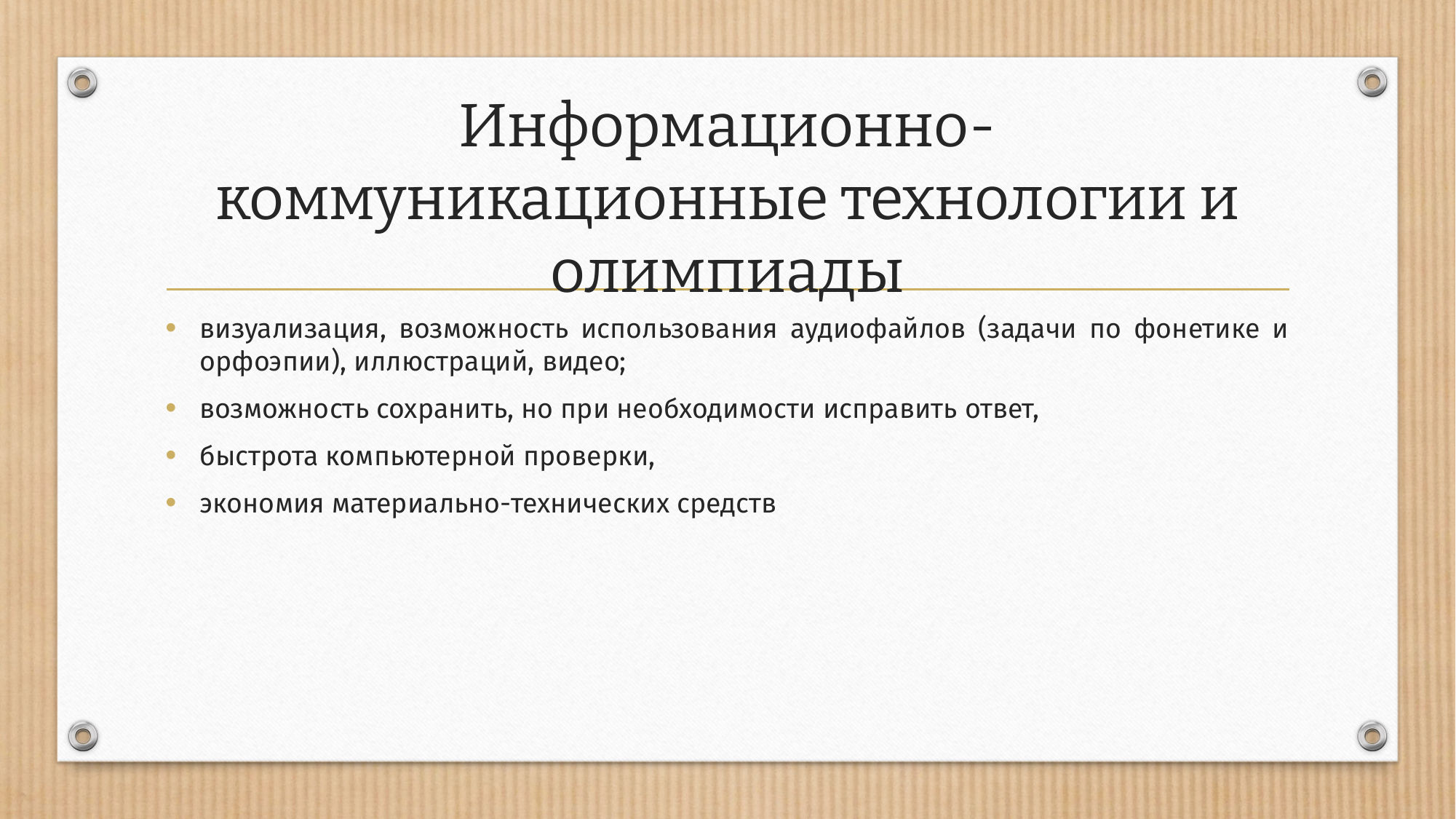

# Информационно-коммуникационные технологии и олимпиады
визуализация, возможность использования аудиофайлов (задачи по фонетике и орфоэпии), иллюстраций, видео;
возможность сохранить, но при необходимости исправить ответ,
быстрота компьютерной проверки,
экономия материально-технических средств